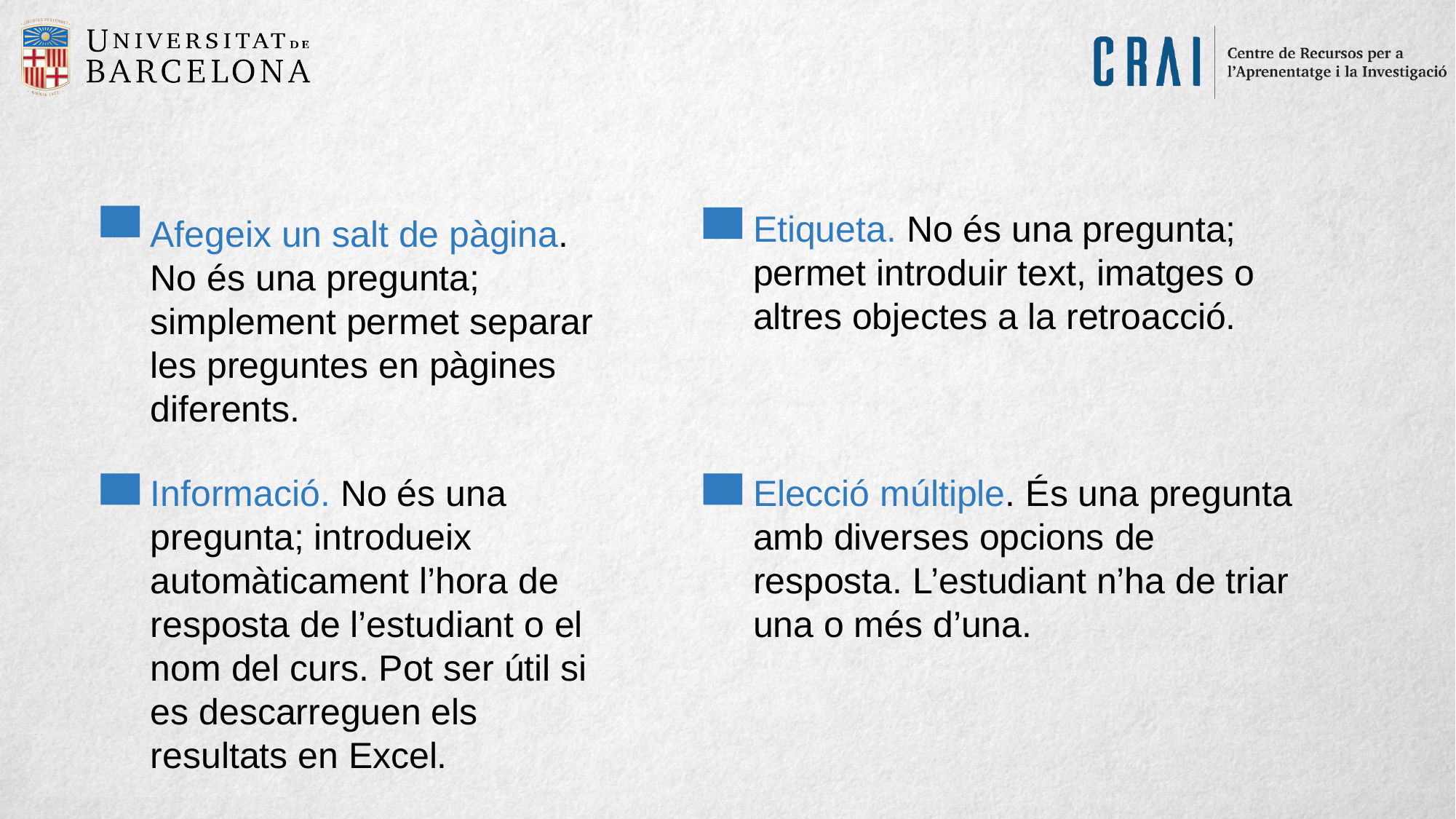

Etiqueta. No és una pregunta; permet introduir text, imatges o altres objectes a la retroacció.

Afegeix un salt de pàgina. No és una pregunta; simplement permet separar les preguntes en pàgines diferents.

Informació. No és una pregunta; introdueix automàticament l’hora de resposta de l’estudiant o el nom del curs. Pot ser útil si es descarreguen els resultats en Excel.
Elecció múltiple. És una pregunta amb diverses opcions de resposta. L’estudiant n’ha de triar una o més d’una.